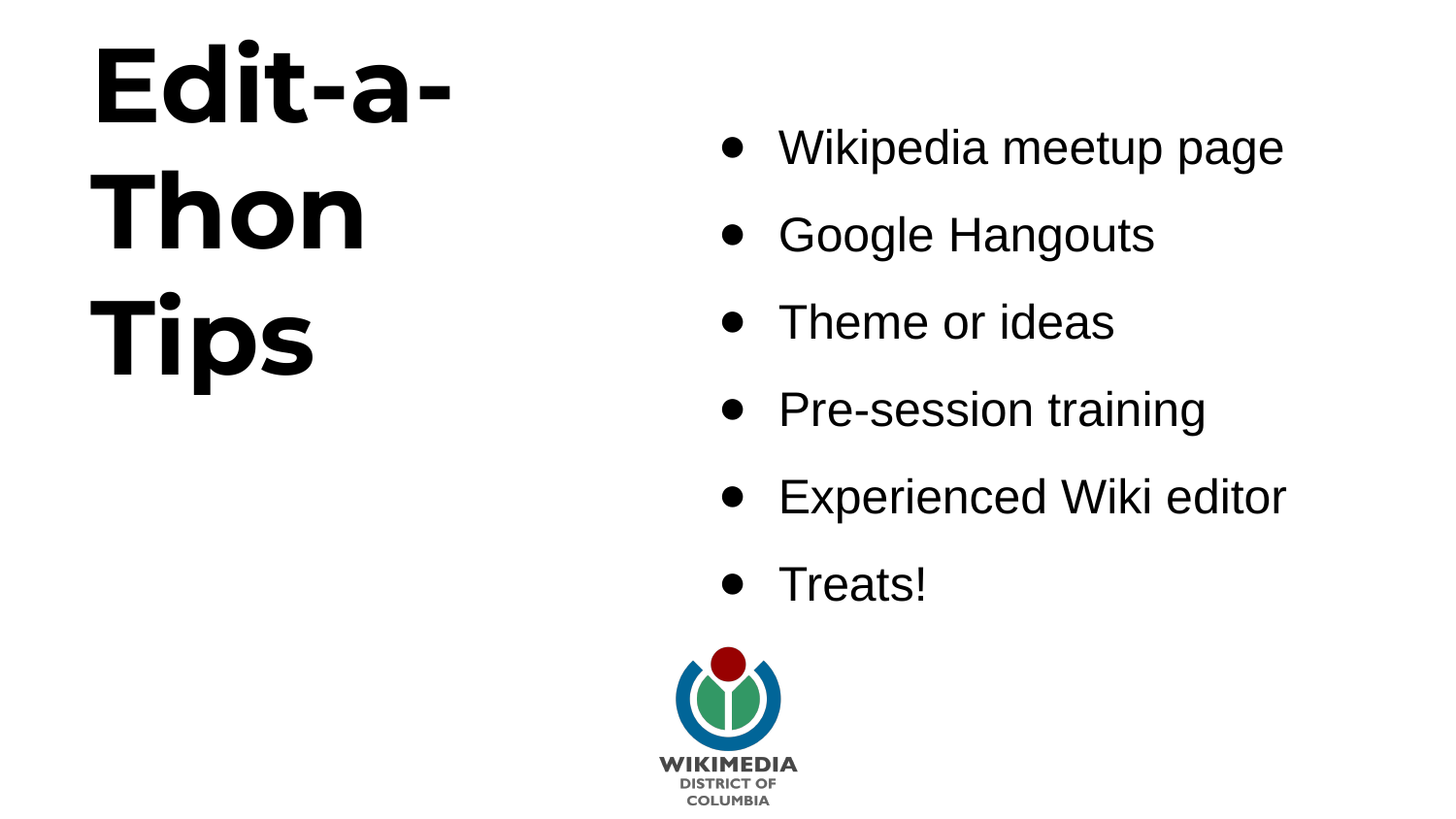

Wikipedia meetup page
Google Hangouts
Theme or ideas
Pre-session training
Experienced Wiki editor
Treats!

# Edit-a-Thon Tips